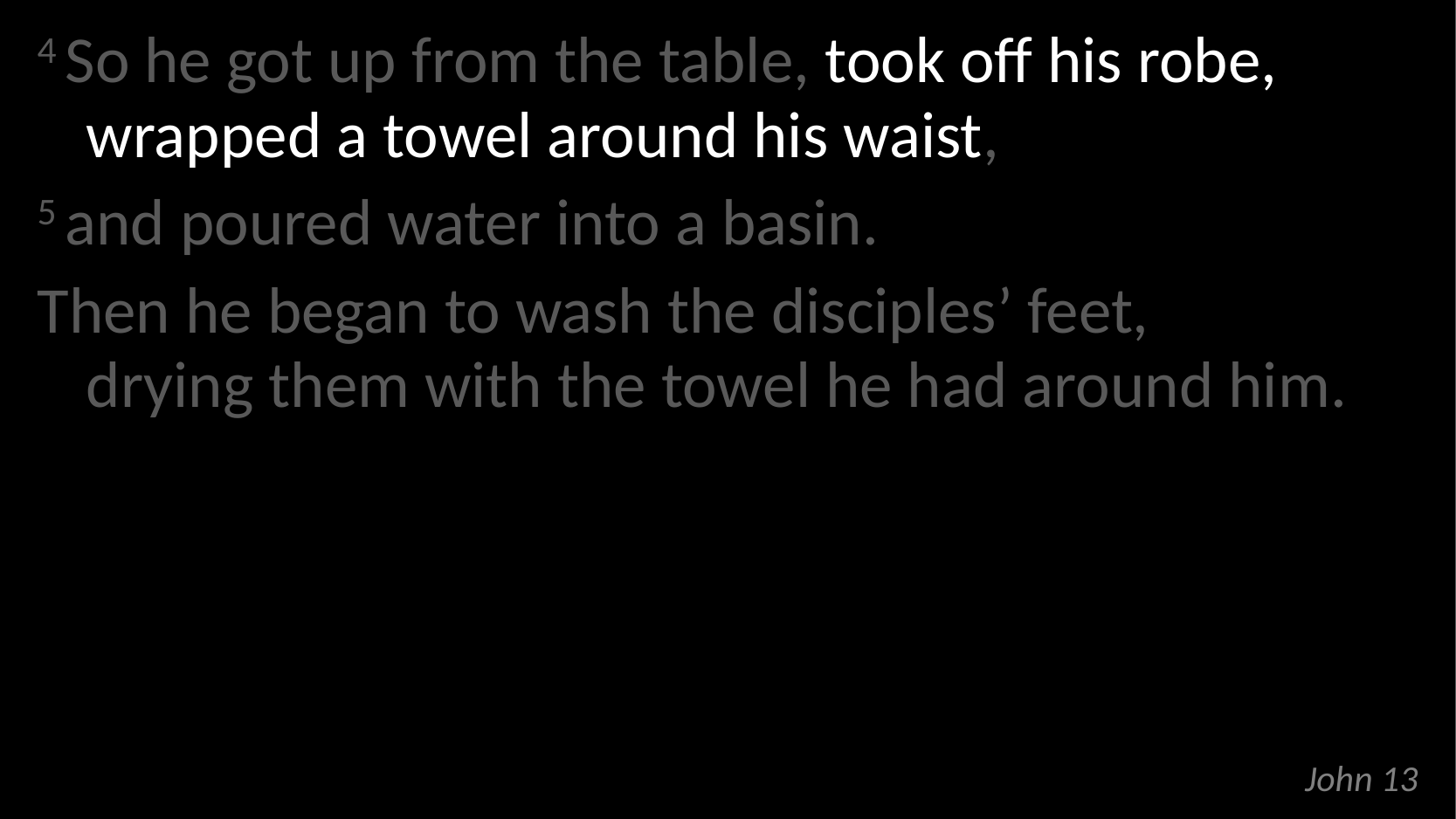

4 So he got up from the table, took off his robe, wrapped a towel around his waist,
5 and poured water into a basin.
Then he began to wash the disciples’ feet,
drying them with the towel he had around him.
# John 13